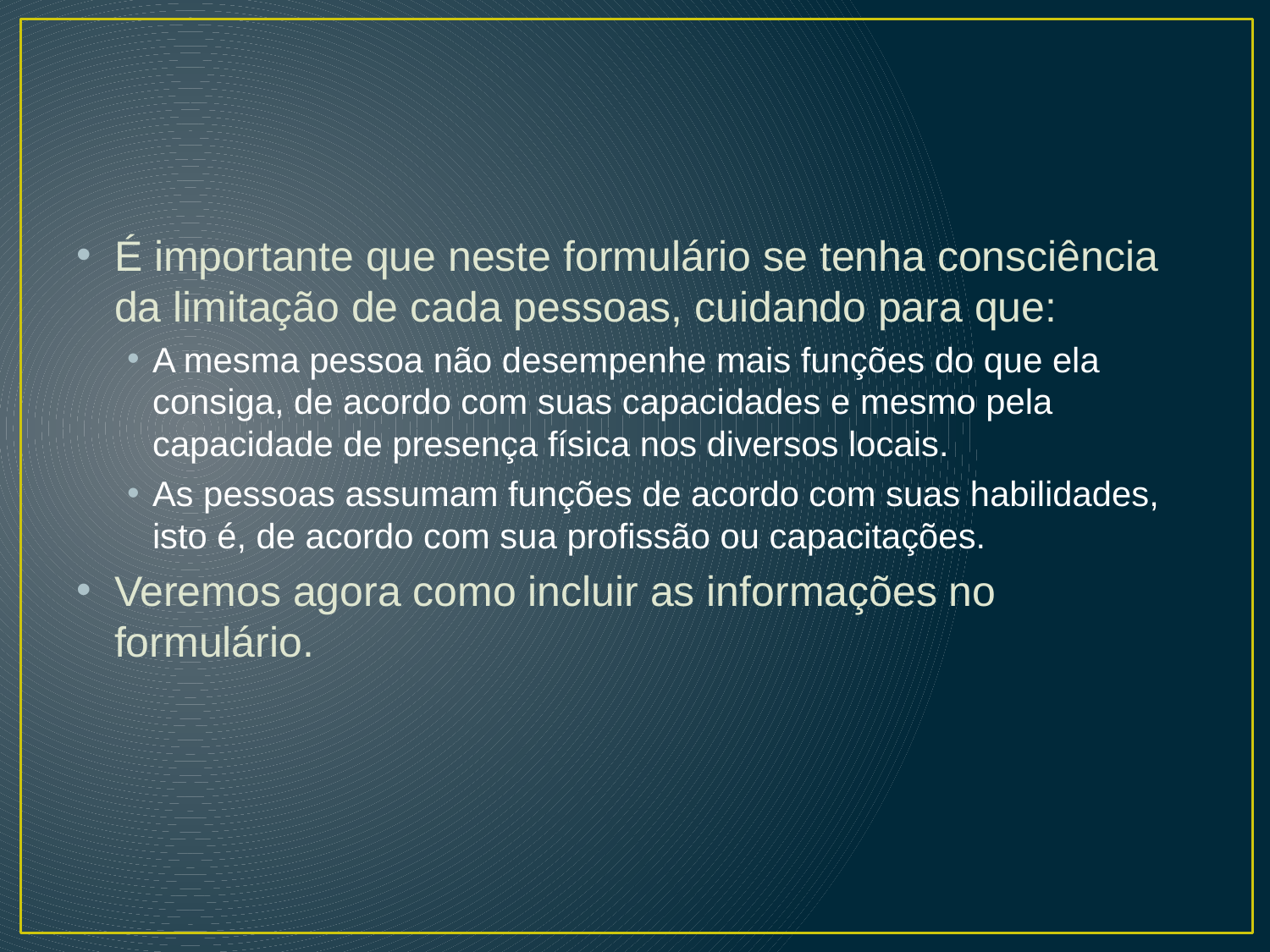

#
É importante que neste formulário se tenha consciência da limitação de cada pessoas, cuidando para que:
A mesma pessoa não desempenhe mais funções do que ela consiga, de acordo com suas capacidades e mesmo pela capacidade de presença física nos diversos locais.
As pessoas assumam funções de acordo com suas habilidades, isto é, de acordo com sua profissão ou capacitações.
Veremos agora como incluir as informações no formulário.